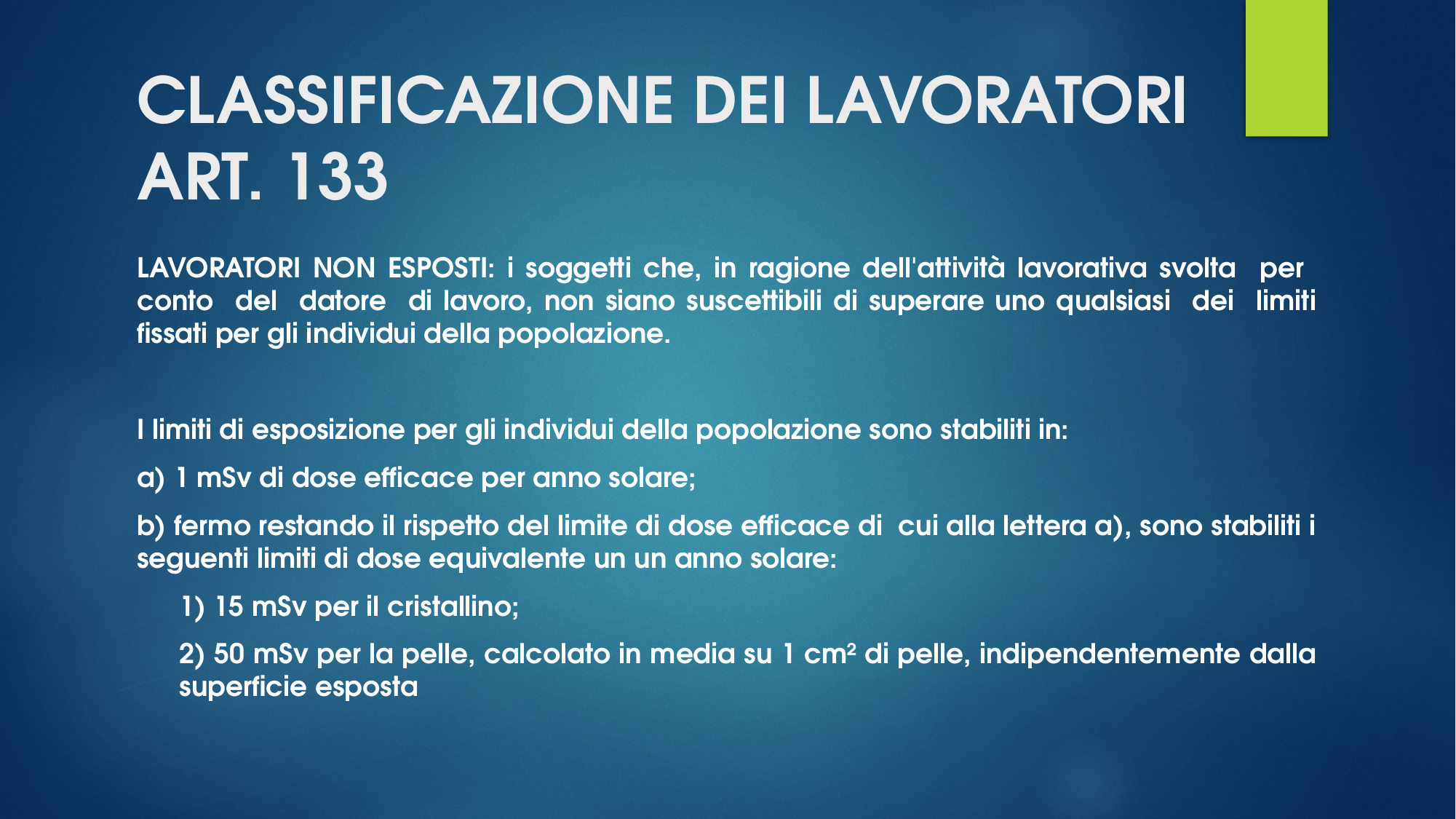

# CLASSIFICAZIONE DEI LAVORATORI ART. 133
LAVORATORI NON ESPOSTI: i soggetti che, in ragione dell'attività lavorativa svolta  per  conto  del  datore  di lavoro, non siano suscettibili di superare uno qualsiasi  dei  limiti fissati per gli individui della popolazione.

I limiti di esposizione per gli individui della popolazione sono stabiliti in:
a) 1 mSv di dose efficace per anno solare;
b) fermo restando il rispetto del limite di dose efficace di  cui alla lettera a), sono stabiliti i seguenti limiti di dose equivalente un un anno solare:
1) 15 mSv per il cristallino;
2) 50 mSv per la pelle, calcolato in media su 1 cm² di pelle, indipendentemente dalla superficie esposta